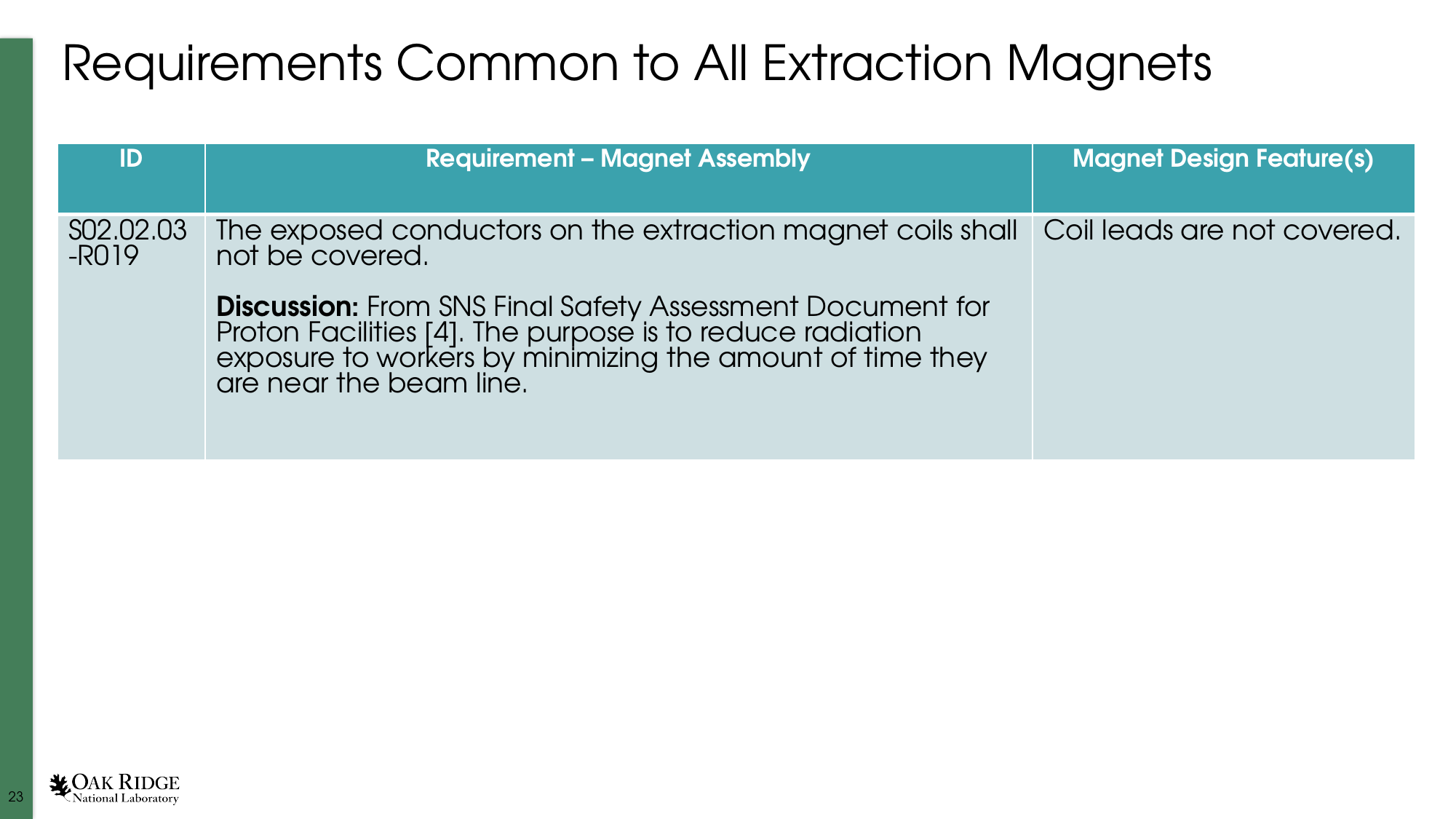

# Requirements Common to All Extraction Magnets
| ID | Requirement – Magnet Assembly | Magnet Design Feature(s) |
| --- | --- | --- |
| S02.02.03-R019 | The exposed conductors on the extraction magnet coils shall not be covered.   Discussion: From SNS Final Safety Assessment Document for Proton Facilities [4]. The purpose is to reduce radiation exposure to workers by minimizing the amount of time they are near the beam line. | Coil leads are not covered. |